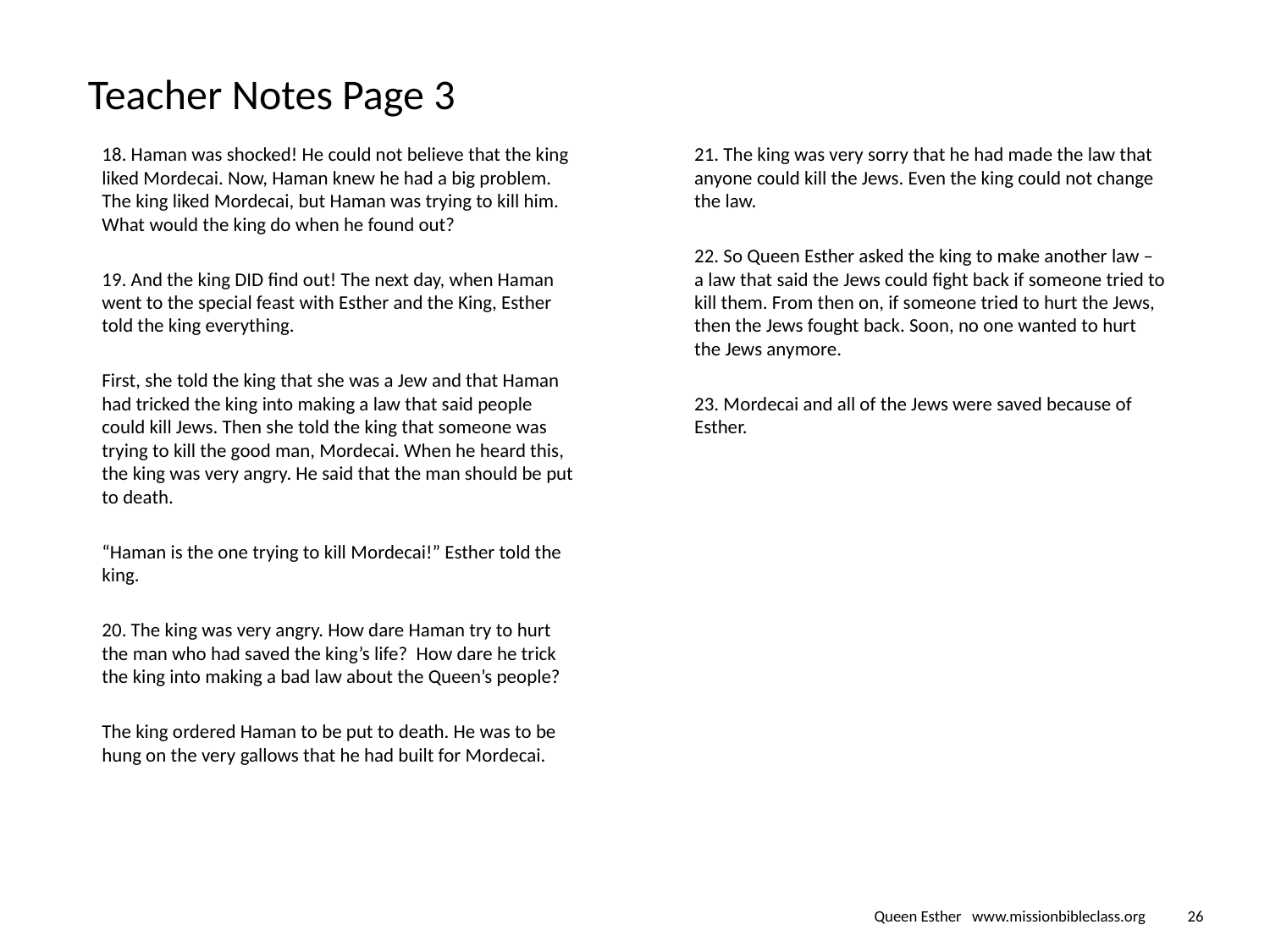

# Teacher Notes Page 3
18. Haman was shocked! He could not believe that the king liked Mordecai. Now, Haman knew he had a big problem. The king liked Mordecai, but Haman was trying to kill him. What would the king do when he found out?
19. And the king DID find out! The next day, when Haman went to the special feast with Esther and the King, Esther told the king everything.
First, she told the king that she was a Jew and that Haman had tricked the king into making a law that said people could kill Jews. Then she told the king that someone was trying to kill the good man, Mordecai. When he heard this, the king was very angry. He said that the man should be put to death.
“Haman is the one trying to kill Mordecai!” Esther told the king.
20. The king was very angry. How dare Haman try to hurt the man who had saved the king’s life?  How dare he trick the king into making a bad law about the Queen’s people?
The king ordered Haman to be put to death. He was to be hung on the very gallows that he had built for Mordecai.
21. The king was very sorry that he had made the law that anyone could kill the Jews. Even the king could not change the law.
22. So Queen Esther asked the king to make another law – a law that said the Jews could fight back if someone tried to kill them. From then on, if someone tried to hurt the Jews, then the Jews fought back. Soon, no one wanted to hurt the Jews anymore.
23. Mordecai and all of the Jews were saved because of Esther.
Queen Esther   www.missionbibleclass.org
26